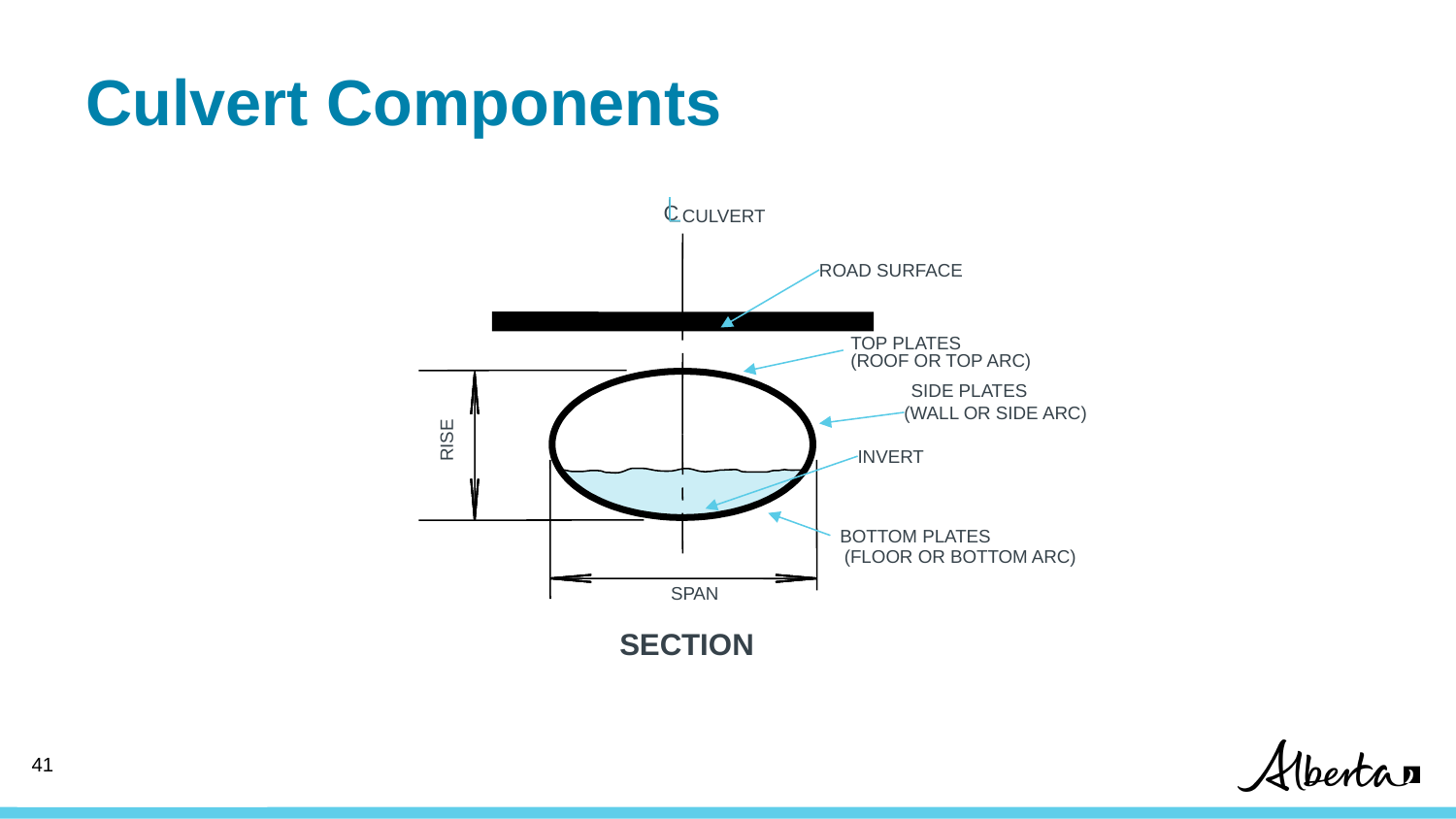

# Culvert Components
C
CULVERT
ROAD SURFACE
TOP PLATES
(ROOF OR TOP ARC)

SIDE PLATES
(WALL OR SIDE ARC)
RISE
INVERT

BOTTOM PLATES
(FLOOR OR BOTTOM ARC)
SPAN
SECTION
41